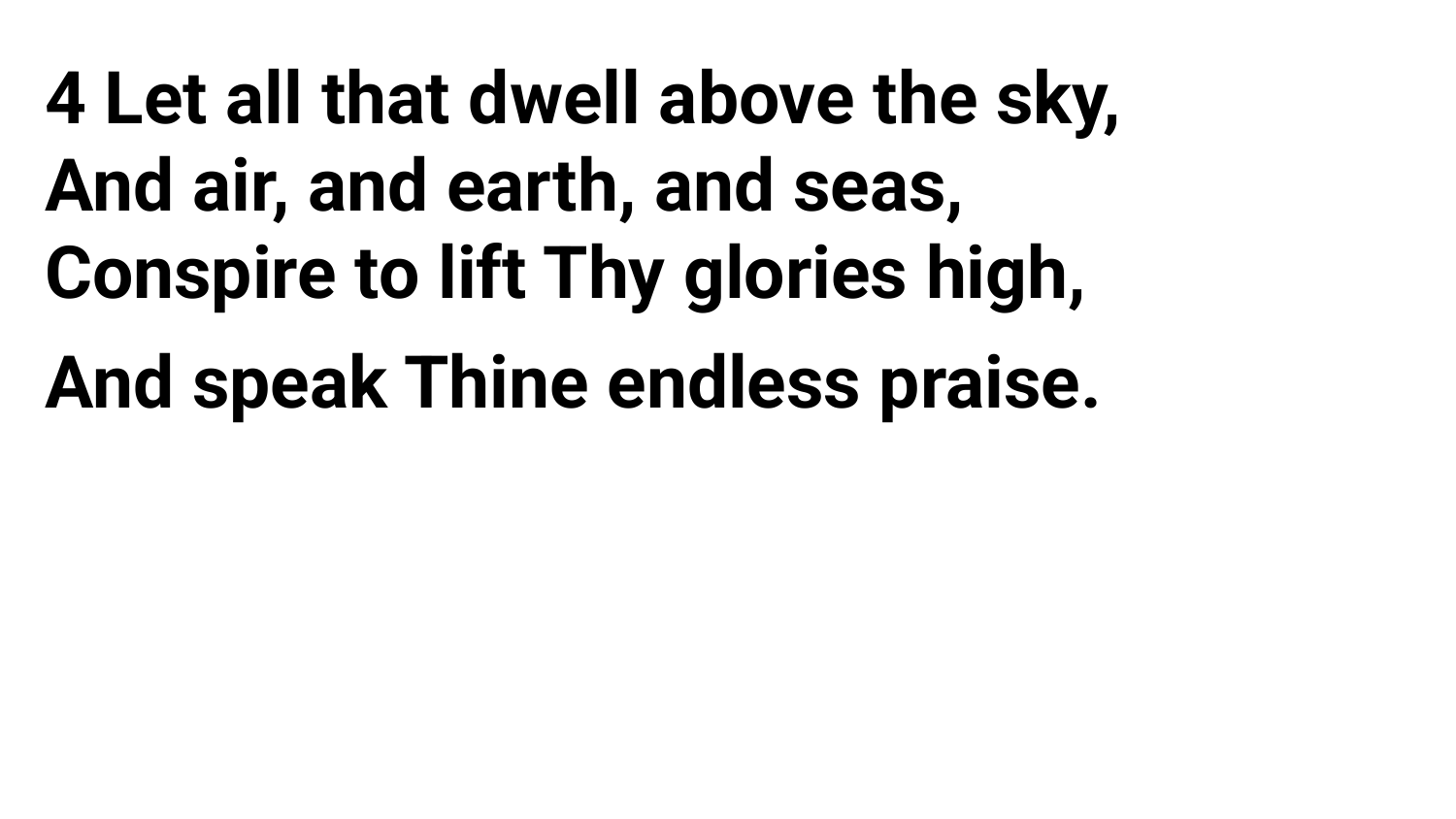

4 Let all that dwell above the sky,
And air, and earth, and seas,
Conspire to lift Thy glories high,
And speak Thine endless praise.